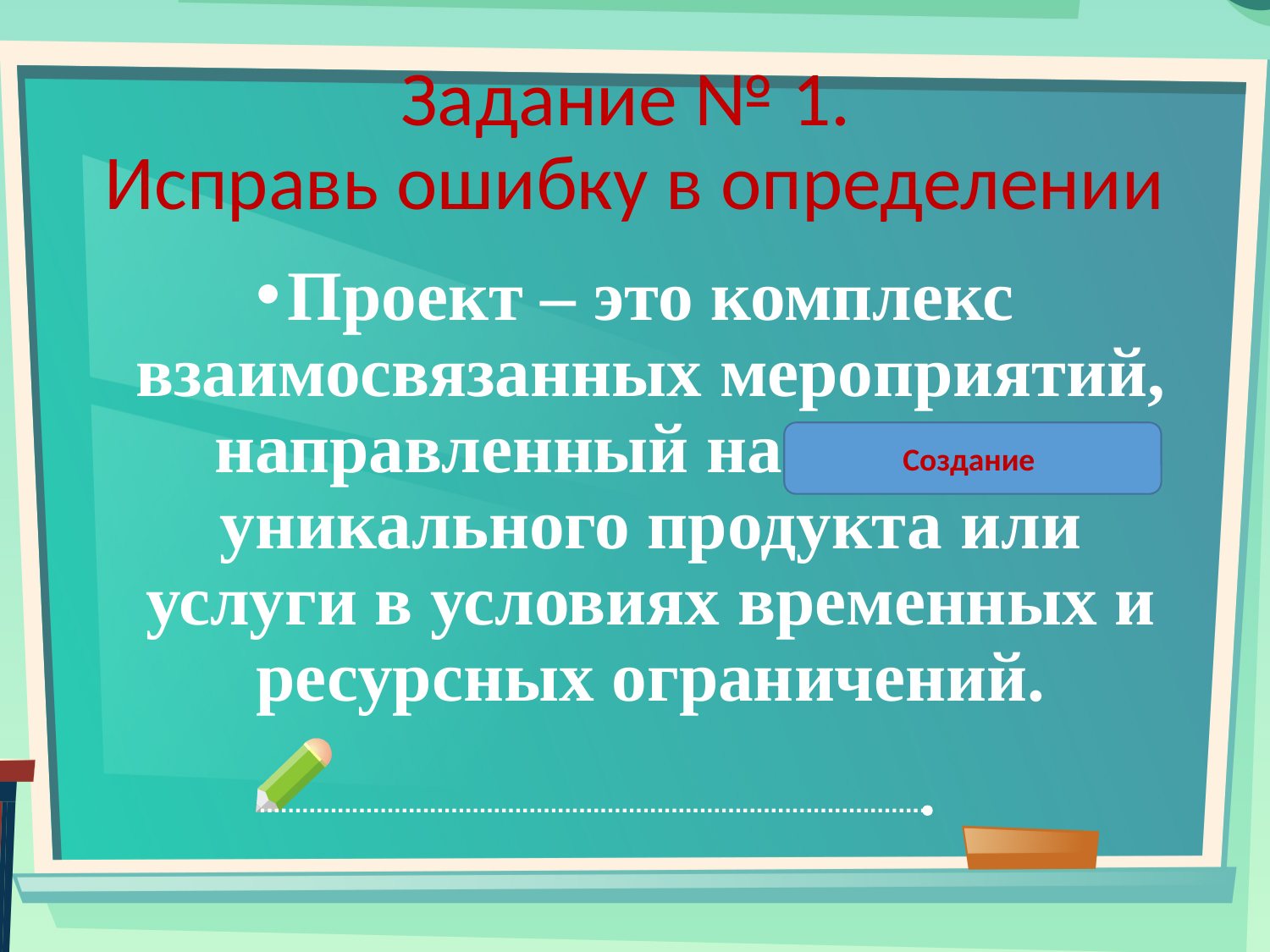

# Задание № 1.  Исправь ошибку в определении
Проект – это комплекс взаимосвязанных мероприятий, направленный на изучение уникального продукта или услуги в условиях временных и ресурсных ограничений.
Создание